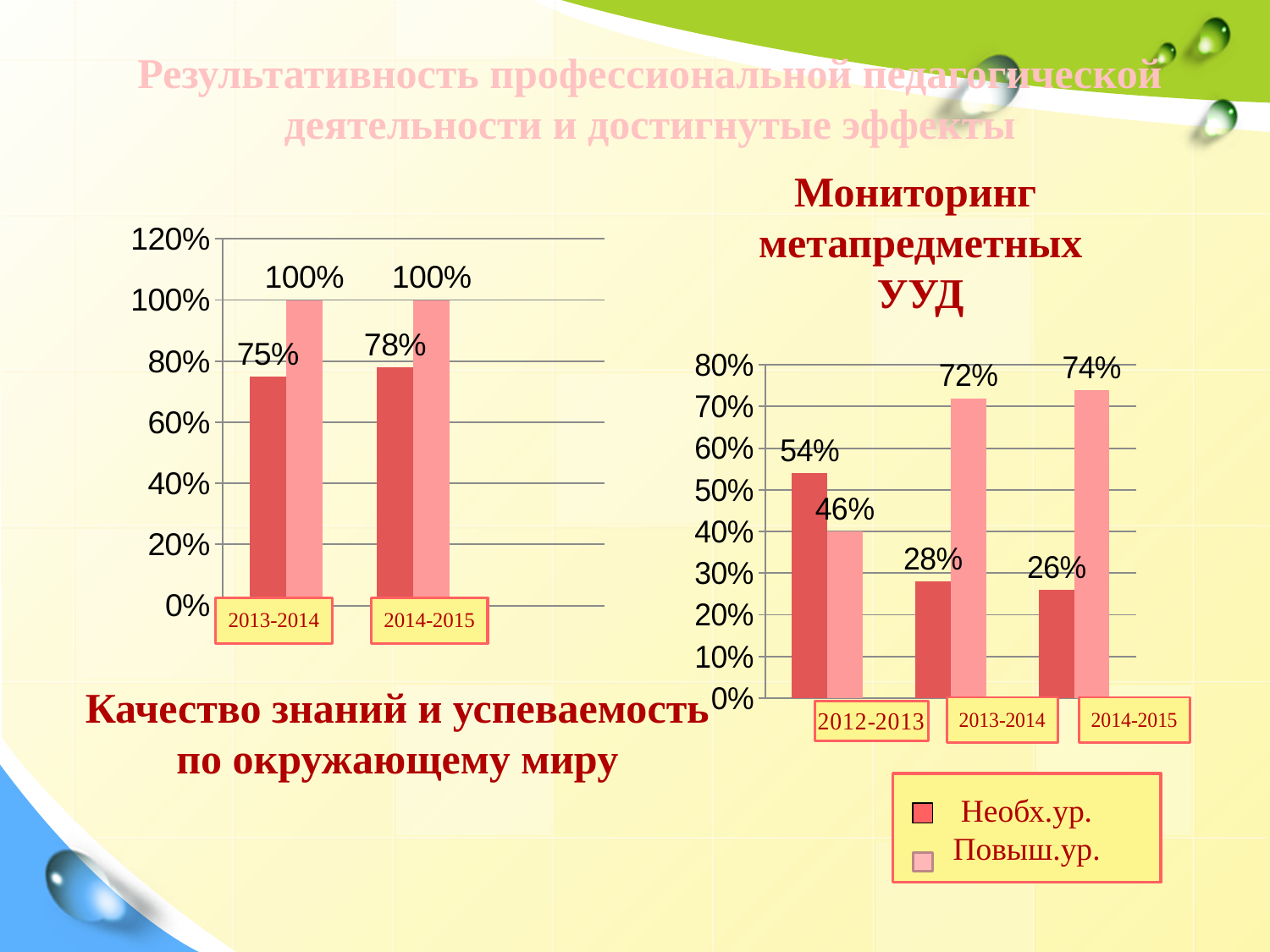

Результативность профессиональной педагогической деятельности и достигнутые эффекты
Мониторинг
метапредметных
УУД

### Chart

| Category | Качество знаний | Столбец1 |
|---|---|---|
| 2013-2014г. | 0.7500000000000006 | 1.0 |
| 2014-2015г. | 0.78 | 1.0 |

### Chart

| Category | необх. уровень | #REF! |
|---|---|---|
| 2012-2013г. | 0.54 | 0.4 |
| 2013-2014г. | 0.28 | 0.72 |
| 2014-2015г. | 0.26 | 0.74 |
Качество знаний и успеваемость
 по окружающему миру
Необх.ур.
Повыш.ур.